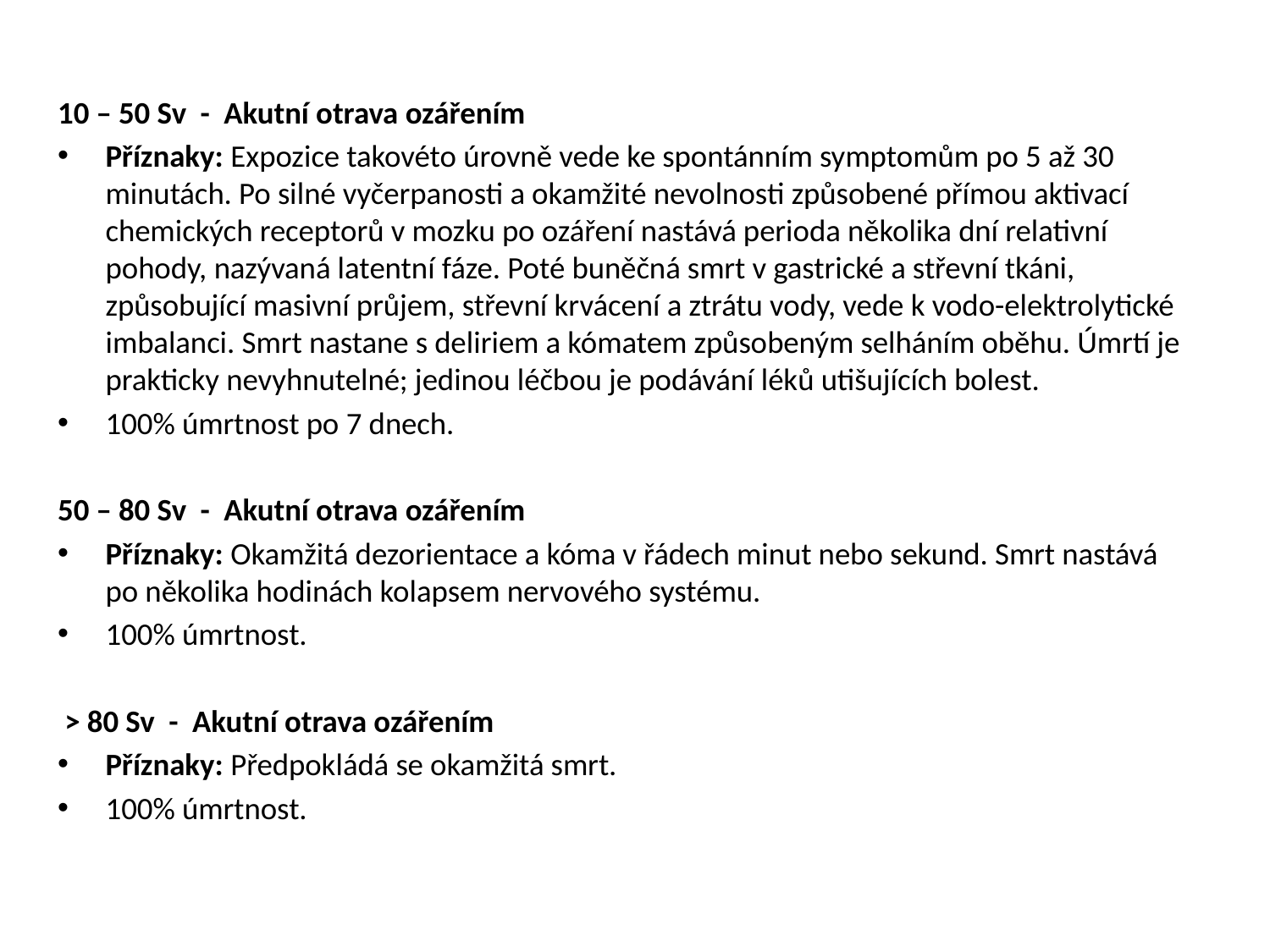

10 – 50 Sv  -  Akutní otrava ozářením
Příznaky: Expozice takovéto úrovně vede ke spontánním symptomům po 5 až 30 minutách. Po silné vyčerpanosti a okamžité nevolnosti způsobené přímou aktivací chemických receptorů v mozku po ozáření nastává perioda několika dní relativní pohody, nazývaná latentní fáze. Poté buněčná smrt v gastrické a střevní tkáni, způsobující masivní průjem, střevní krvácení a ztrátu vody, vede k vodo-elektrolytické imbalanci. Smrt nastane s deliriem a kómatem způsobeným selháním oběhu. Úmrtí je prakticky nevyhnutelné; jedinou léčbou je podávání léků utišujících bolest.
100% úmrtnost po 7 dnech.

50 – 80 Sv  -  Akutní otrava ozářením
Příznaky: Okamžitá dezorientace a kóma v řádech minut nebo sekund. Smrt nastává po několika hodinách kolapsem nervového systému.
100% úmrtnost.

 > 80 Sv  -  Akutní otrava ozářením
Příznaky: Předpokládá se okamžitá smrt.
100% úmrtnost.